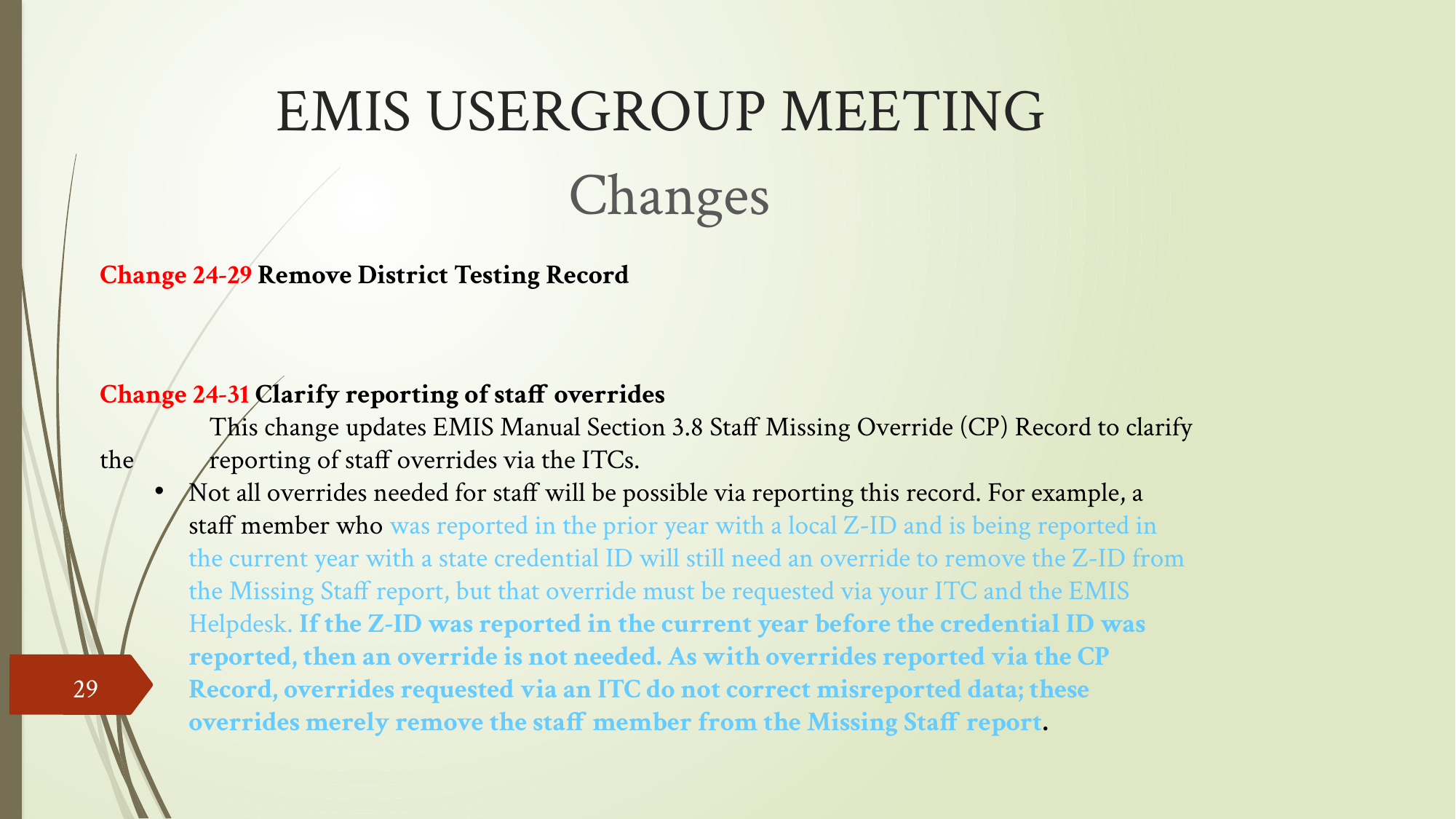

# EMIS USERGROUP MEETING
Changes
Change 24-29 Remove District Testing Record

Change 24-31 Clarify reporting of staff overrides
	This change updates EMIS Manual Section 3.8 Staff Missing Override (CP) Record to clarify the 	reporting of staff overrides via the ITCs.
Not all overrides needed for staff will be possible via reporting this record. For example, a staff member who was reported in the prior year with a local Z-ID and is being reported in the current year with a state credential ID will still need an override to remove the Z-ID from the Missing Staff report, but that override must be requested via your ITC and the EMIS Helpdesk. If the Z-ID was reported in the current year before the credential ID was reported, then an override is not needed. As with overrides reported via the CP Record, overrides requested via an ITC do not correct misreported data; these overrides merely remove the staff member from the Missing Staff report.
29